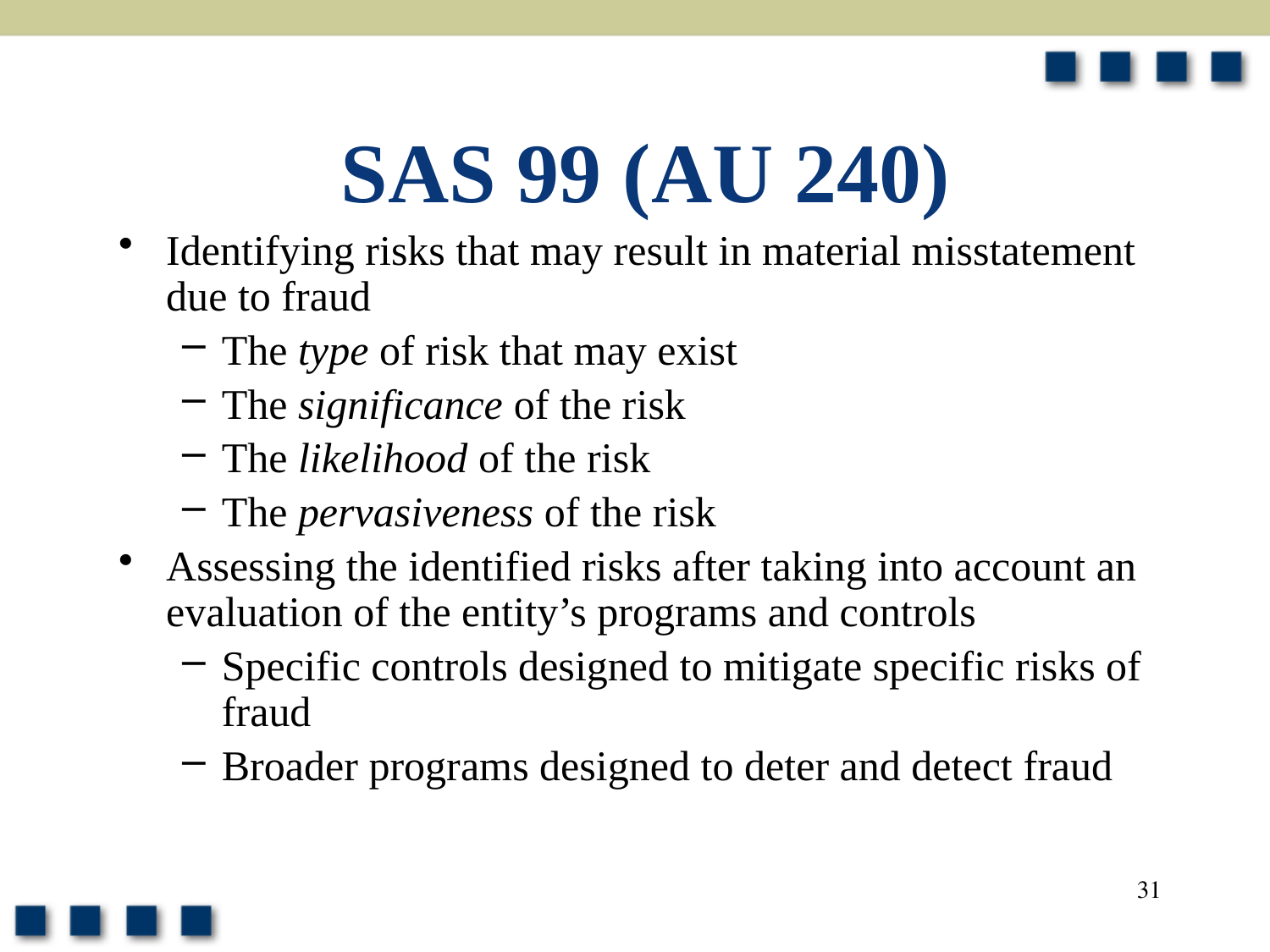

# SAS 99 (AU 240)
Identifying risks that may result in material misstatement due to fraud
The type of risk that may exist
The significance of the risk
The likelihood of the risk
The pervasiveness of the risk
Assessing the identified risks after taking into account an evaluation of the entity’s programs and controls
Specific controls designed to mitigate specific risks of fraud
Broader programs designed to deter and detect fraud

31